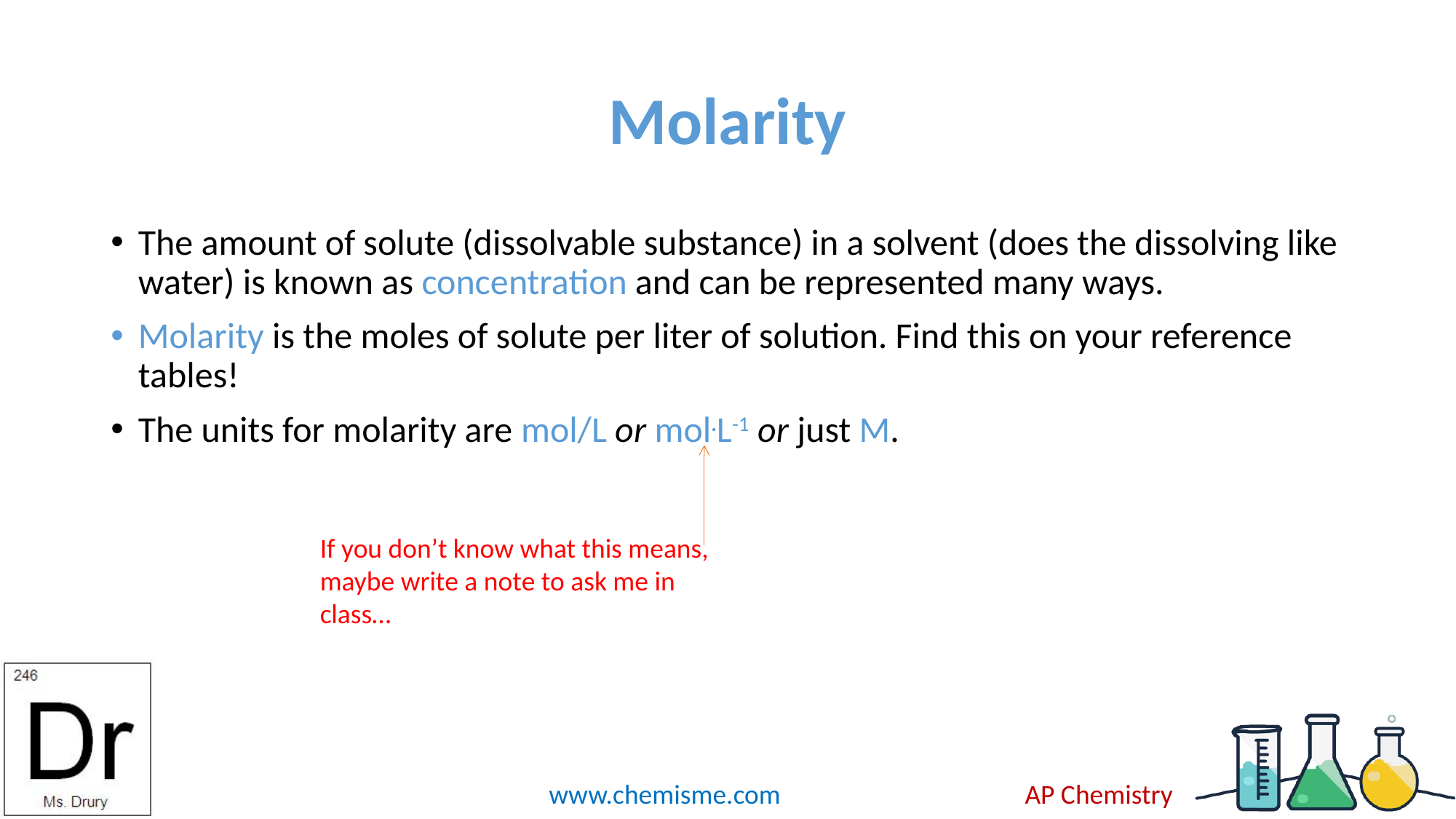

# Molarity
The amount of solute (dissolvable substance) in a solvent (does the dissolving like water) is known as concentration and can be represented many ways.
Molarity is the moles of solute per liter of solution. Find this on your reference  tables!
The units for molarity are mol/L or mol.L-1 or just M.
If you don’t know what this means, maybe write a note to ask me in class…